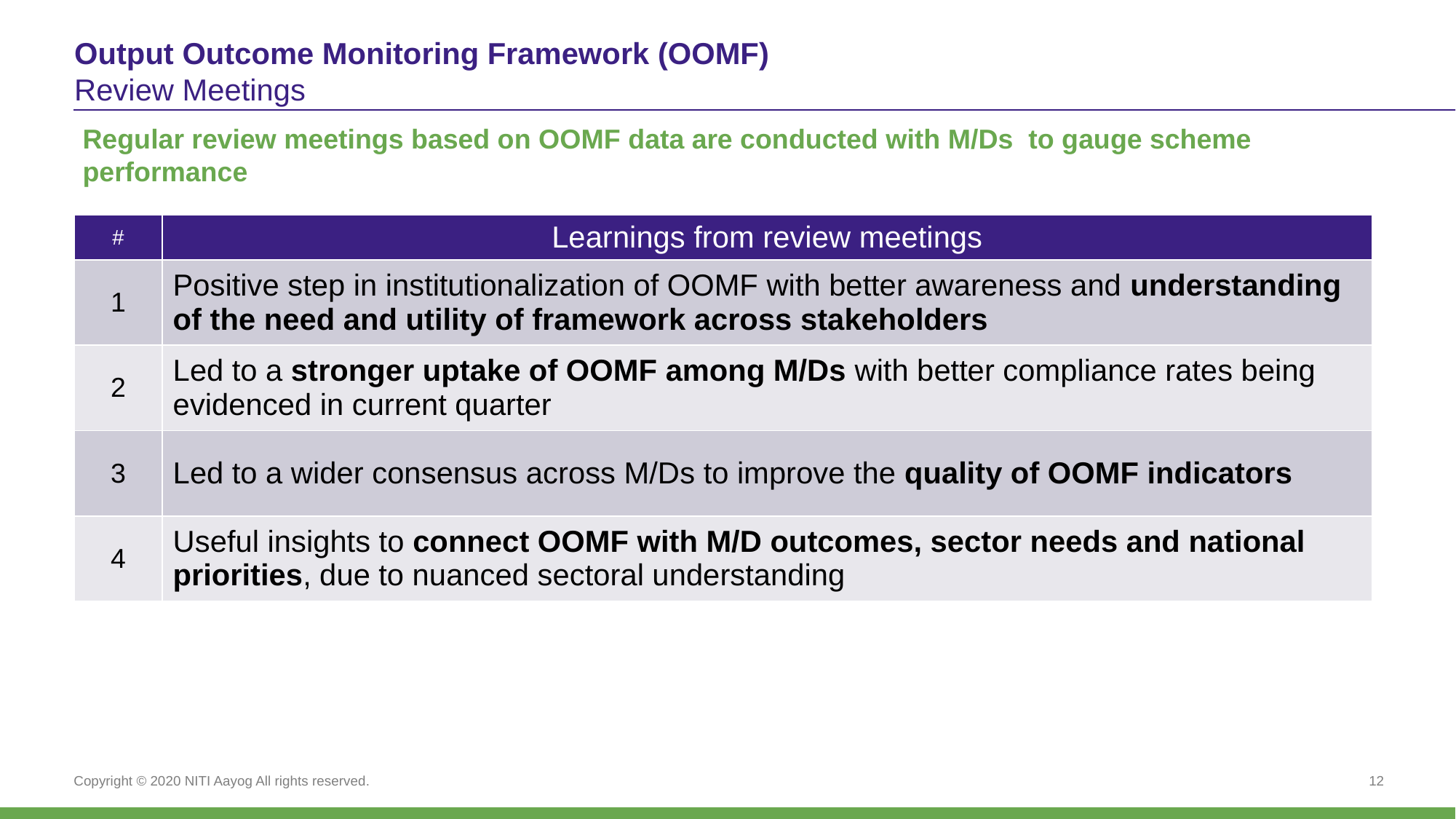

# Output Outcome Monitoring Framework (OOMF) Review Meetings
Regular review meetings based on OOMF data are conducted with M/Ds  to gauge scheme performance
| # | Learnings from review meetings |
| --- | --- |
| 1 | Positive step in institutionalization of OOMF with better awareness and understanding of the need and utility of framework across stakeholders |
| 2 | Led to a stronger uptake of OOMF among M/Ds with better compliance rates being evidenced in current quarter |
| 3 | Led to a wider consensus across M/Ds to improve the quality of OOMF indicators |
| 4 | Useful insights to connect OOMF with M/D outcomes, sector needs and national priorities, due to nuanced sectoral understanding |